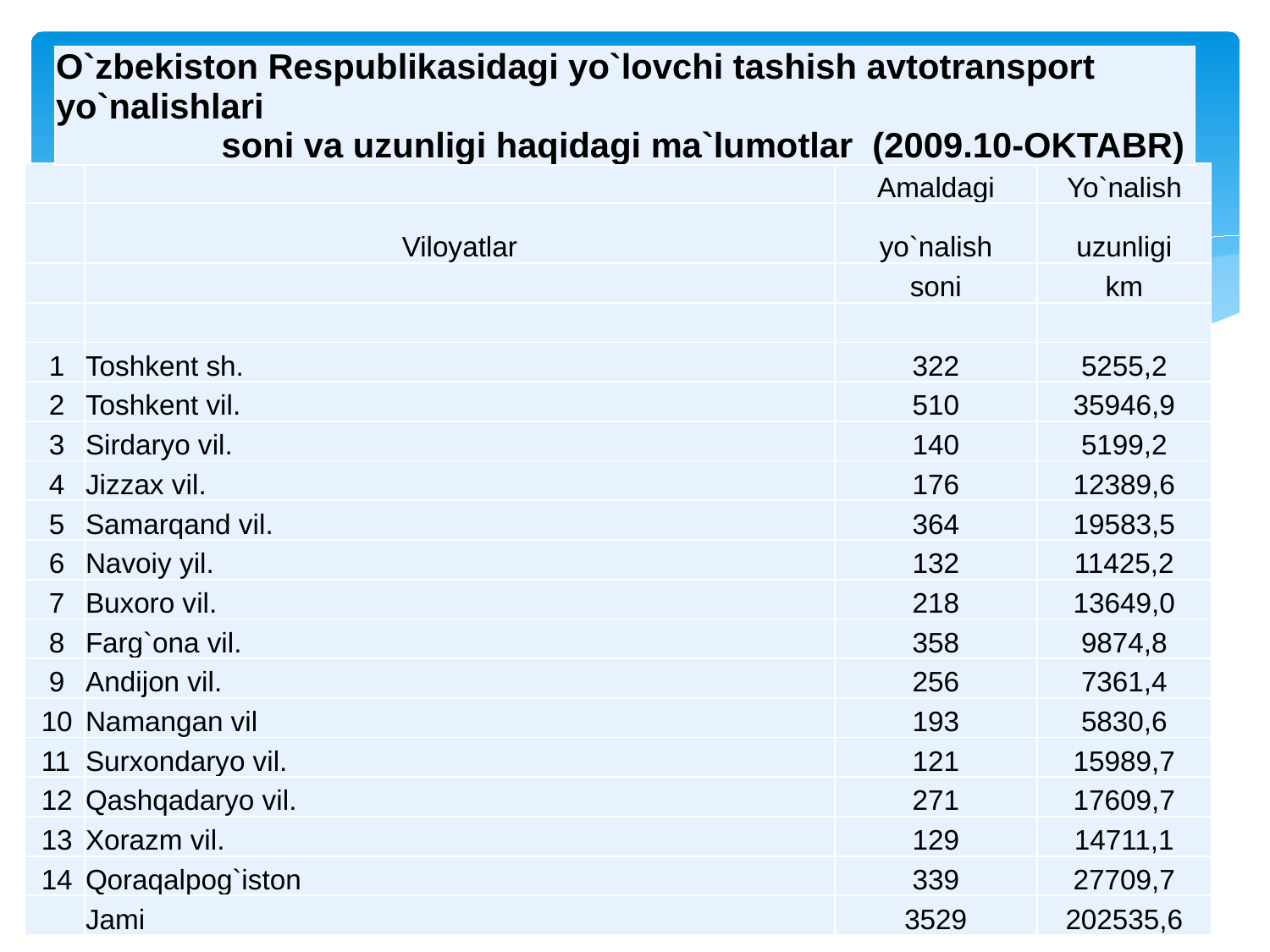

| O`zbekiston Respublikasidagi yo`lovchi tashish avtotransport yo`nalishlari soni va uzunligi haqidagi ma`lumotlar (2009.10-OKTABR) |
| --- |
|  |  | Amaldagi | Yo`nalish |
| --- | --- | --- | --- |
|  | Viloyatlar | yo`nalish | uzunligi |
|  |  | soni | km |
|  |  |  |  |
| 1 | Toshkent sh. | 322 | 5255,2 |
| 2 | Toshkent vil. | 510 | 35946,9 |
| 3 | Sirdaryo vil. | 140 | 5199,2 |
| 4 | Jizzax vil. | 176 | 12389,6 |
| 5 | Samarqand vil. | 364 | 19583,5 |
| 6 | Navoiy yil. | 132 | 11425,2 |
| 7 | Buxoro vil. | 218 | 13649,0 |
| 8 | Farg`ona vil. | 358 | 9874,8 |
| 9 | Аndijon vil. | 256 | 7361,4 |
| 10 | Namangan vil | 193 | 5830,6 |
| 11 | Surxondaryo vil. | 121 | 15989,7 |
| 12 | Qashqadaryo vil. | 271 | 17609,7 |
| 13 | Xorazm vil. | 129 | 14711,1 |
| 14 | Qoraqalpog`iston | 339 | 27709,7 |
|  | Jami | 3529 | 202535,6 |